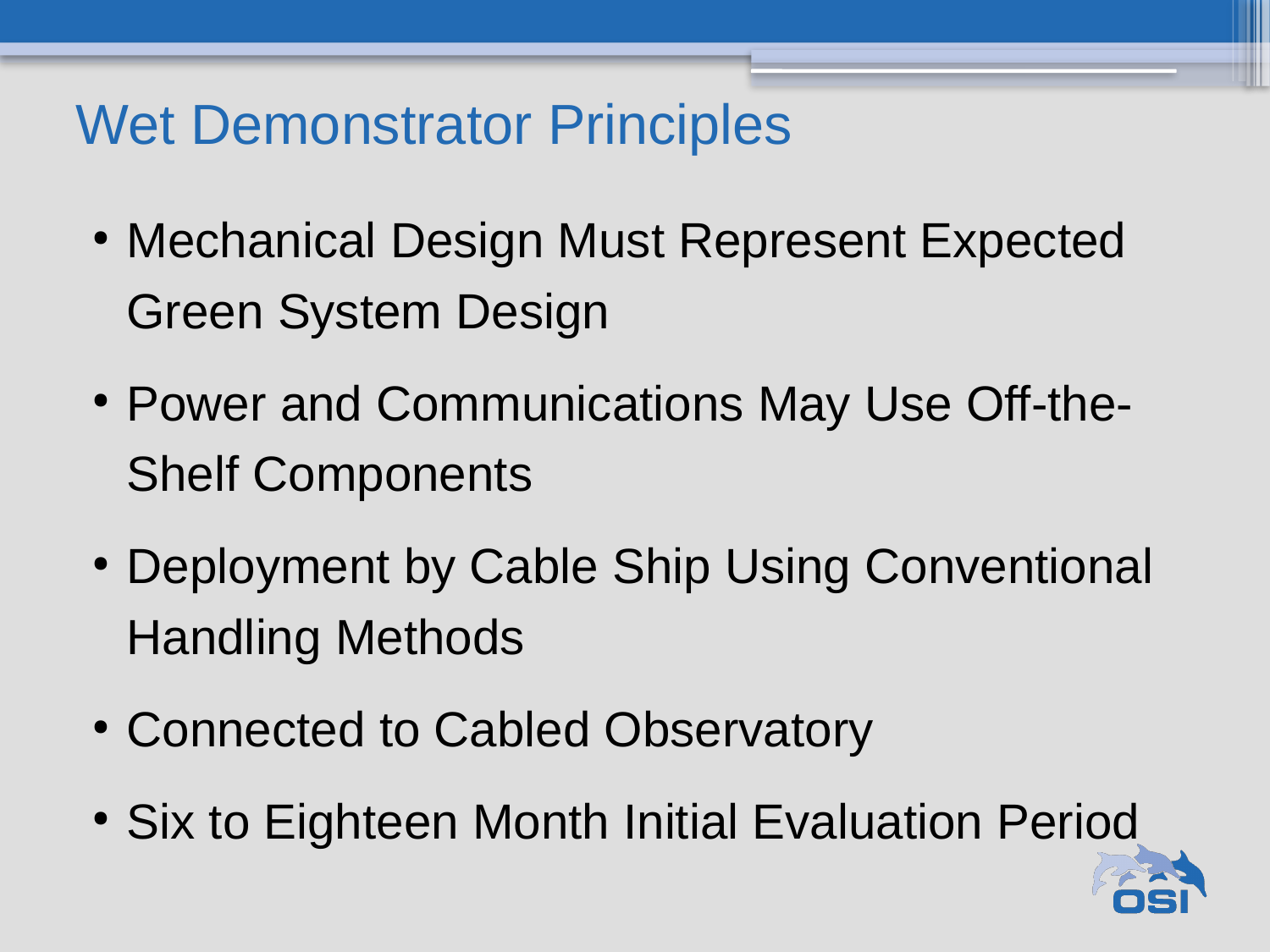

# Wet Demonstrator Principles
Mechanical Design Must Represent Expected Green System Design
Power and Communications May Use Off-the-Shelf Components
Deployment by Cable Ship Using Conventional Handling Methods
Connected to Cabled Observatory
Six to Eighteen Month Initial Evaluation Period